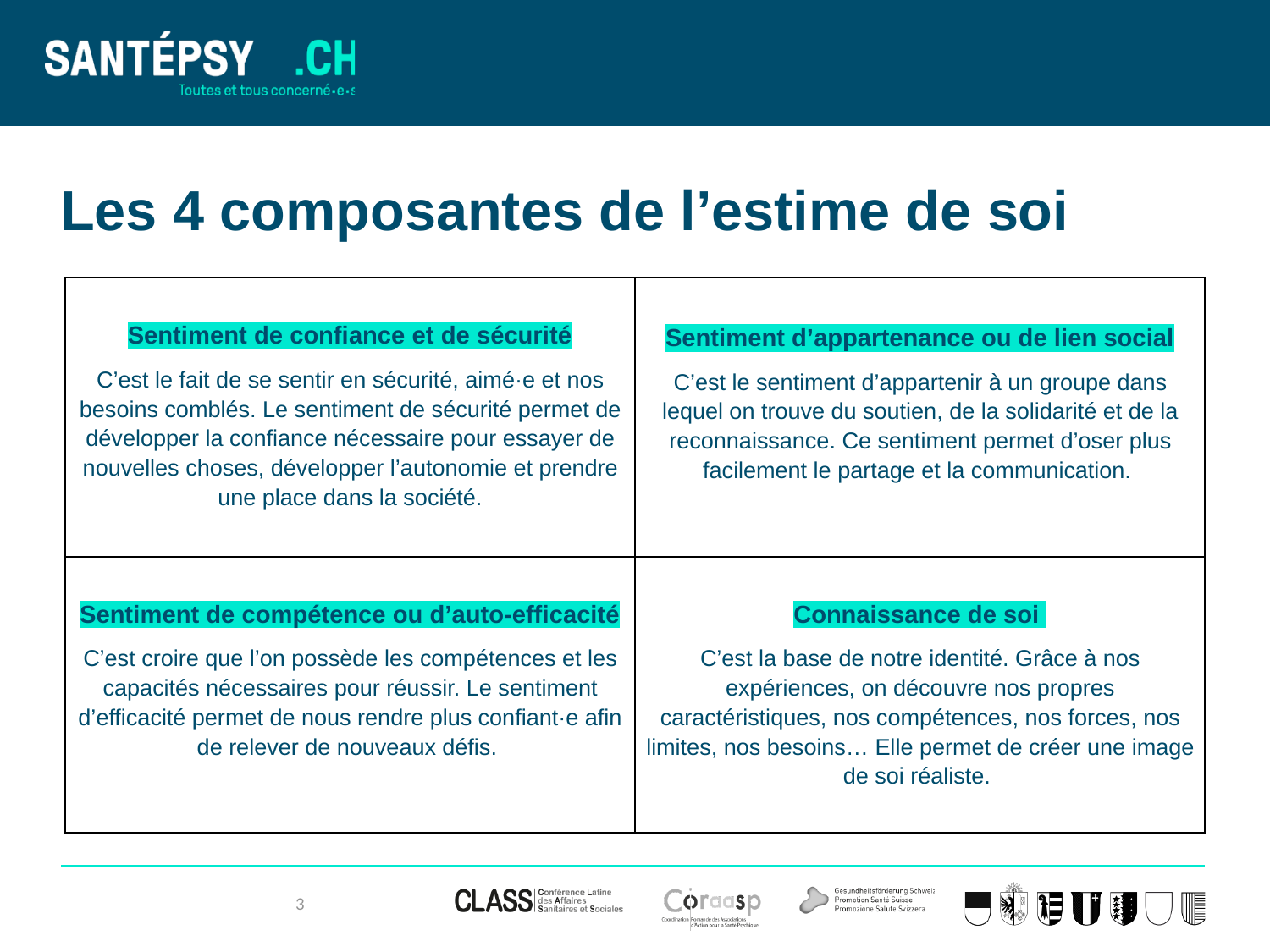

# Les 4 composantes de l’estime de soi
| Sentiment de confiance et de sécurité C’est le fait de se sentir en sécurité, aimé·e et nos besoins comblés. Le sentiment de sécurité permet de développer la confiance nécessaire pour essayer de nouvelles choses, développer l’autonomie et prendre une place dans la société. | Sentiment d’appartenance ou de lien social C’est le sentiment d’appartenir à un groupe dans lequel on trouve du soutien, de la solidarité et de la reconnaissance. Ce sentiment permet d’oser plus facilement le partage et la communication. |
| --- | --- |
| Sentiment de compétence ou d’auto-efficacité C’est croire que l’on possède les compétences et les capacités nécessaires pour réussir. Le sentiment d’efficacité permet de nous rendre plus confiant·e afin de relever de nouveaux défis. | Connaissance de soi  C’est la base de notre identité. Grâce à nos expériences, on découvre nos propres caractéristiques, nos compétences, nos forces, nos limites, nos besoins… Elle permet de créer une image de soi réaliste. |
3